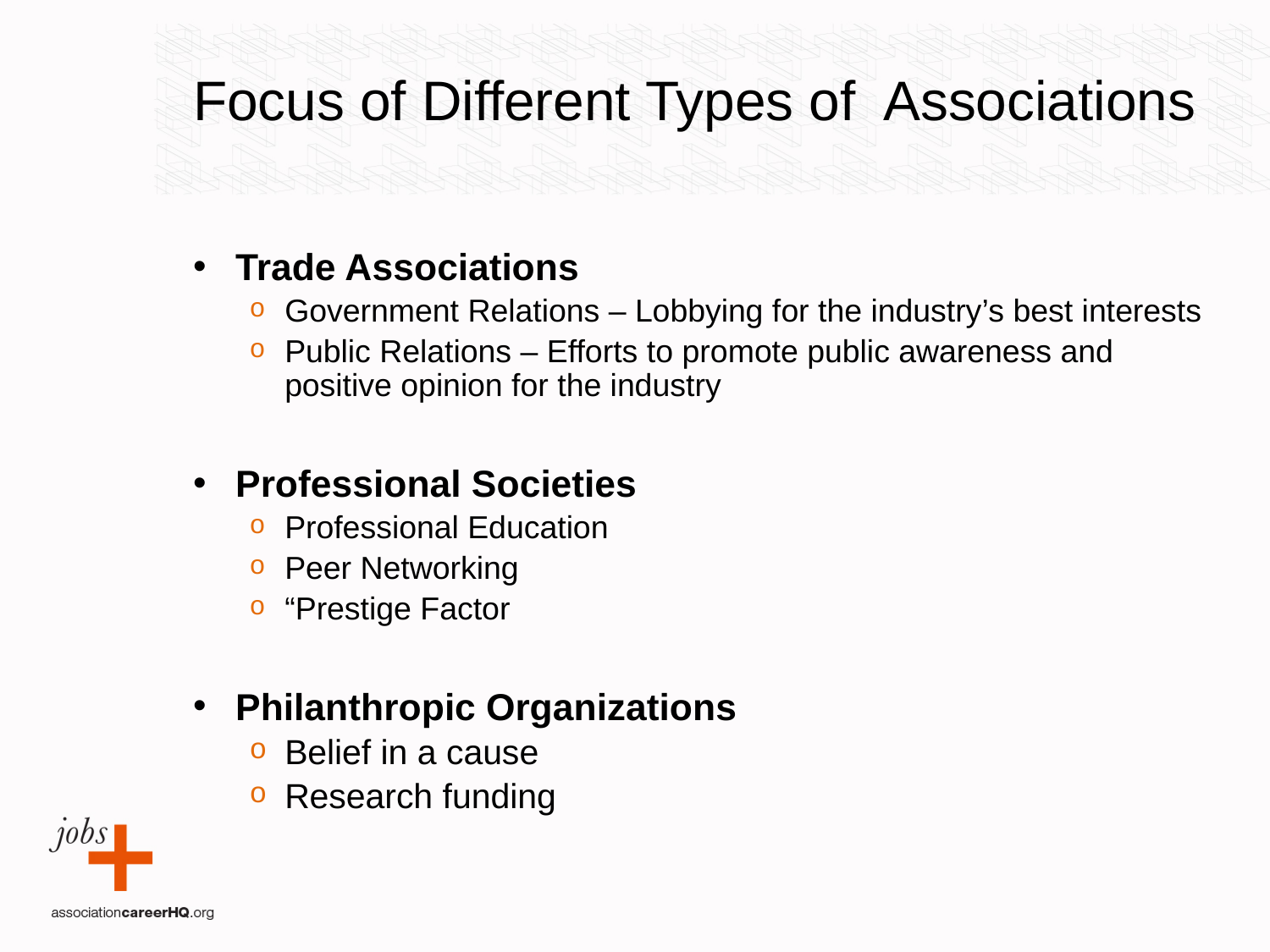

# Focus of Different Types of  Associations
Trade Associations
Government Relations – Lobbying for the industry’s best interests
Public Relations – Efforts to promote public awareness and positive opinion for the industry

Professional Societies
Professional Education
Peer Networking
“Prestige Factor

Philanthropic Organizations
Belief in a cause
Research funding